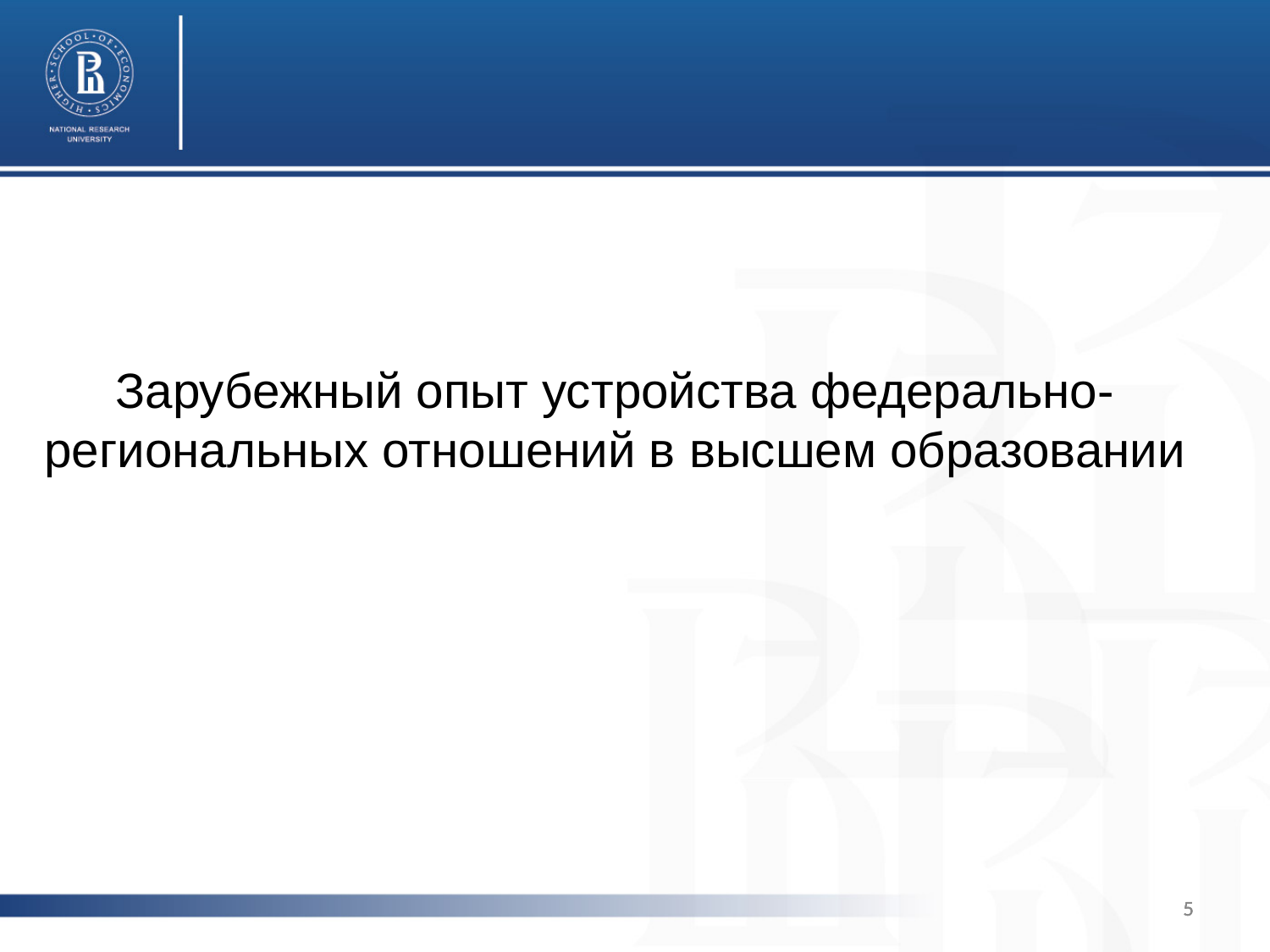

Зарубежный опыт устройства федерально-региональных отношений в высшем образовании
5
5
5